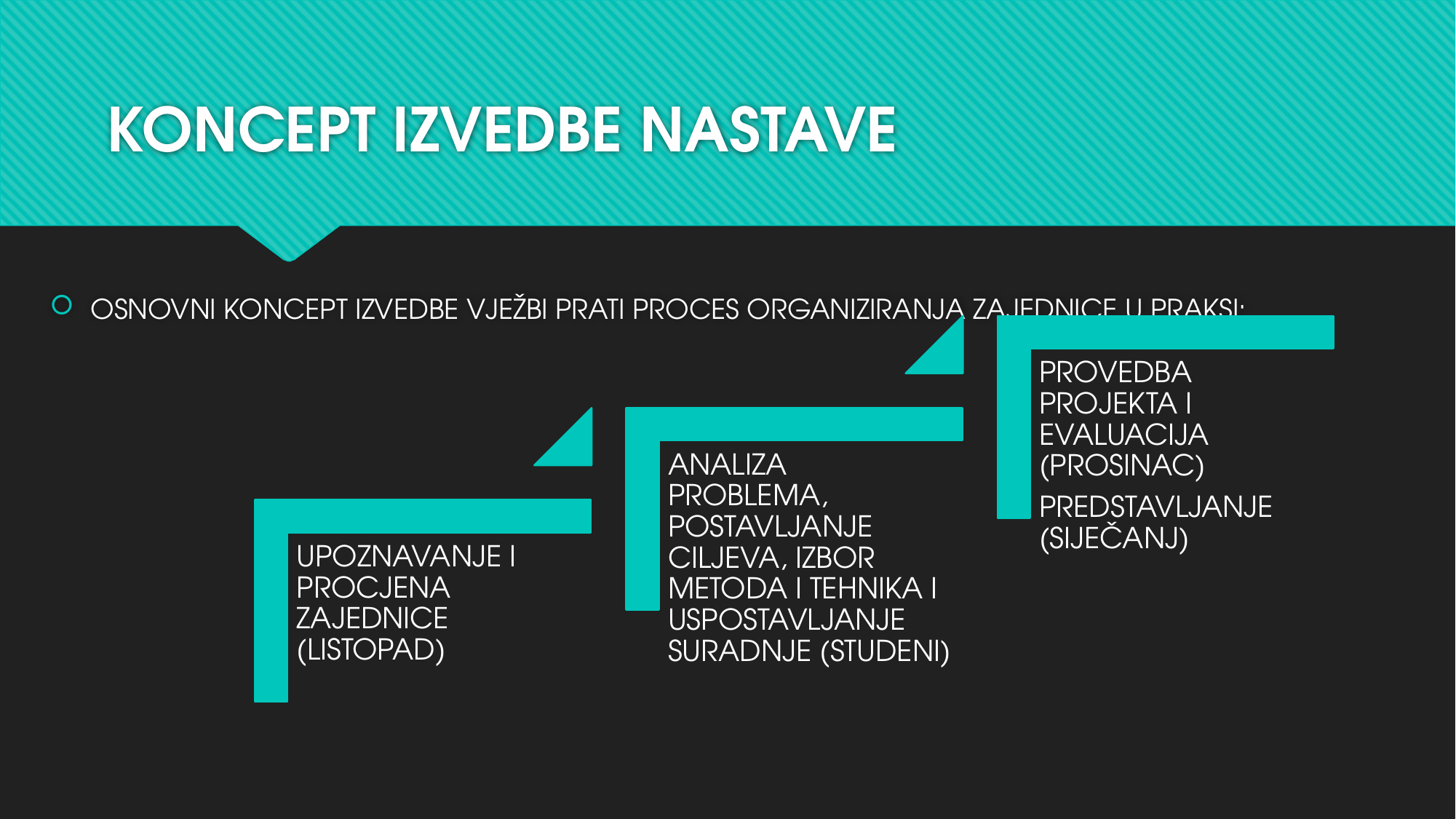

# KONCEPT IZVEDBE NASTAVE
UPOZNAVANJE I PROCJENA ZAJEDNICE (LISTOPAD)
ANALIZA PROBLEMA, POSTAVLJANJE CILJEVA, IZBOR METODA I TEHNIKA I USPOSTAVLJANJE SURADNJE (STUDENI)
PROVEDBA PROJEKTA I EVALUACIJA (PROSINAC)
PREDSTAVLJANJE (SIJEČANJ)
OSNOVNI KONCEPT IZVEDBE VJEŽBI PRATI PROCES ORGANIZIRANJA ZAJEDNICE U PRAKSI: